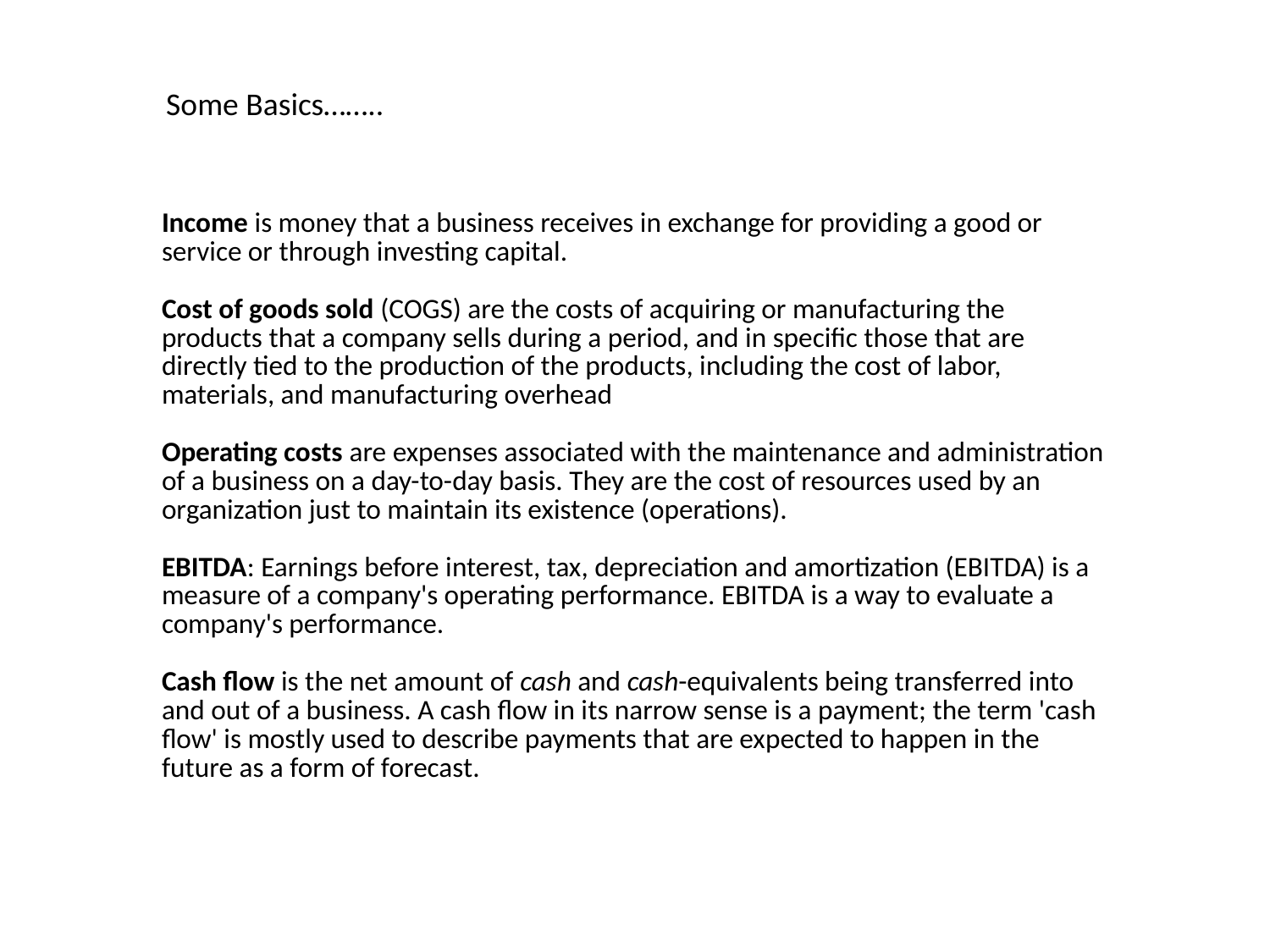

Some Basics……..
# Income is money that a business receives in exchange for providing a good or service or through investing capital. Cost of goods sold (COGS) are the costs of acquiring or manufacturing the products that a company sells during a period, and in specific those that are directly tied to the production of the products, including the cost of labor, materials, and manufacturing overhead Operating costs are expenses associated with the maintenance and administration of a business on a day-to-day basis. They are the cost of resources used by an organization just to maintain its existence (operations). EBITDA: Earnings before interest, tax, depreciation and amortization (EBITDA) is a measure of a company's operating performance. EBITDA is a way to evaluate a company's performance. Cash flow is the net amount of cash and cash-equivalents being transferred into and out of a business. A cash flow in its narrow sense is a payment; the term 'cash flow' is mostly used to describe payments that are expected to happen in the future as a form of forecast.